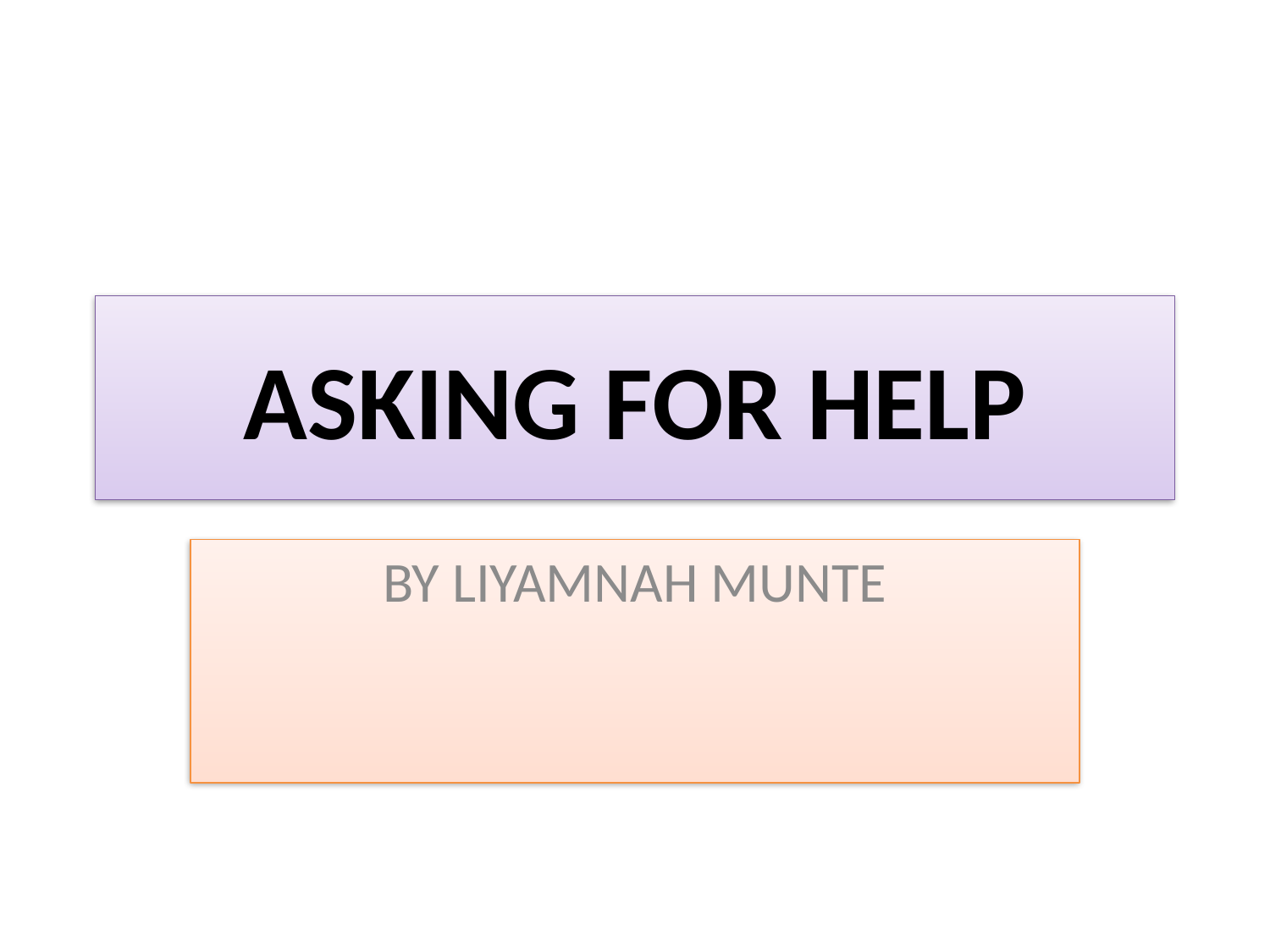

# ASKING FOR HELP
BY LIYAMNAH MUNTE